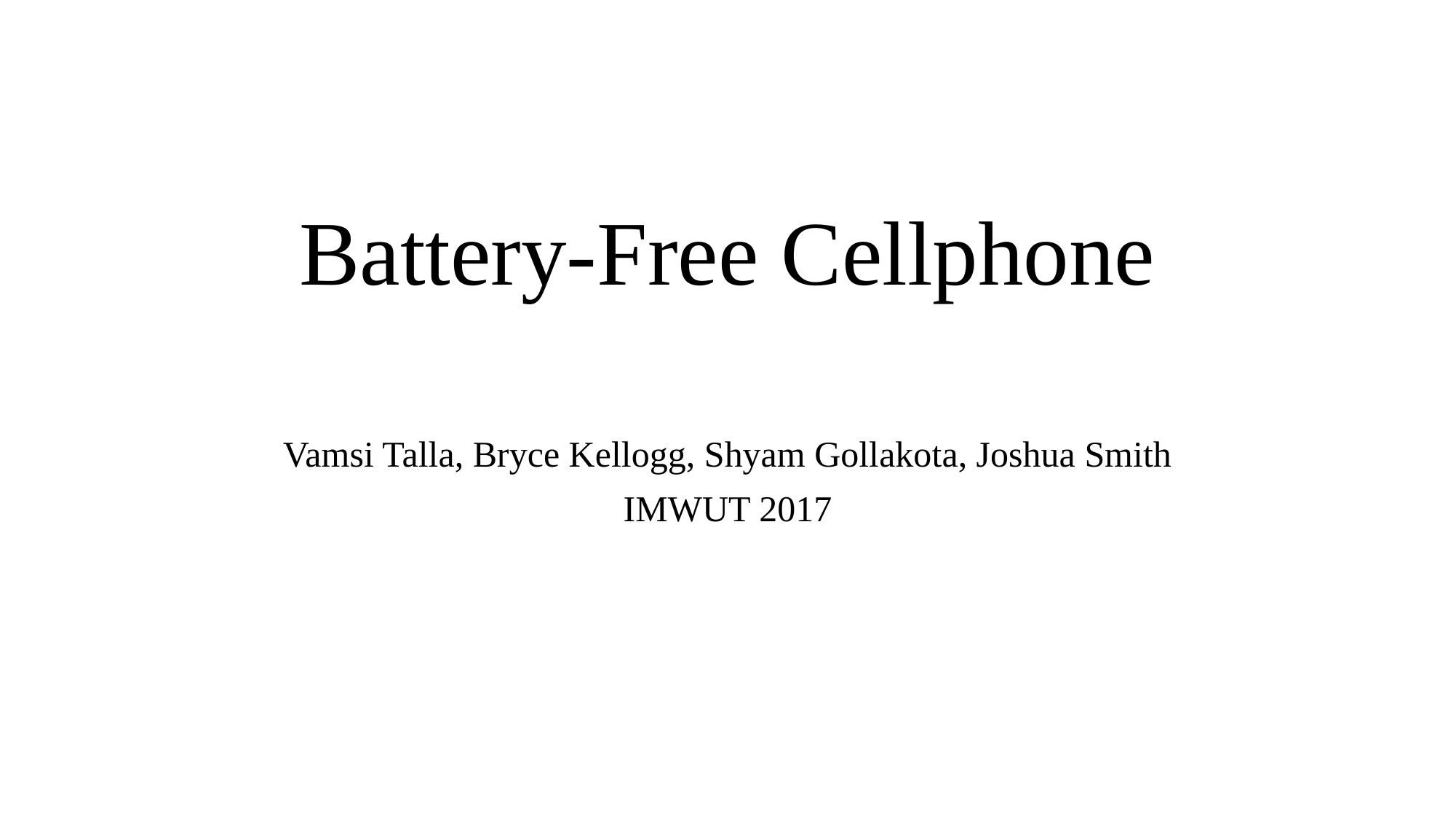

# Battery-Free Cellphone
Vamsi Talla, Bryce Kellogg, Shyam Gollakota, Joshua Smith
IMWUT 2017